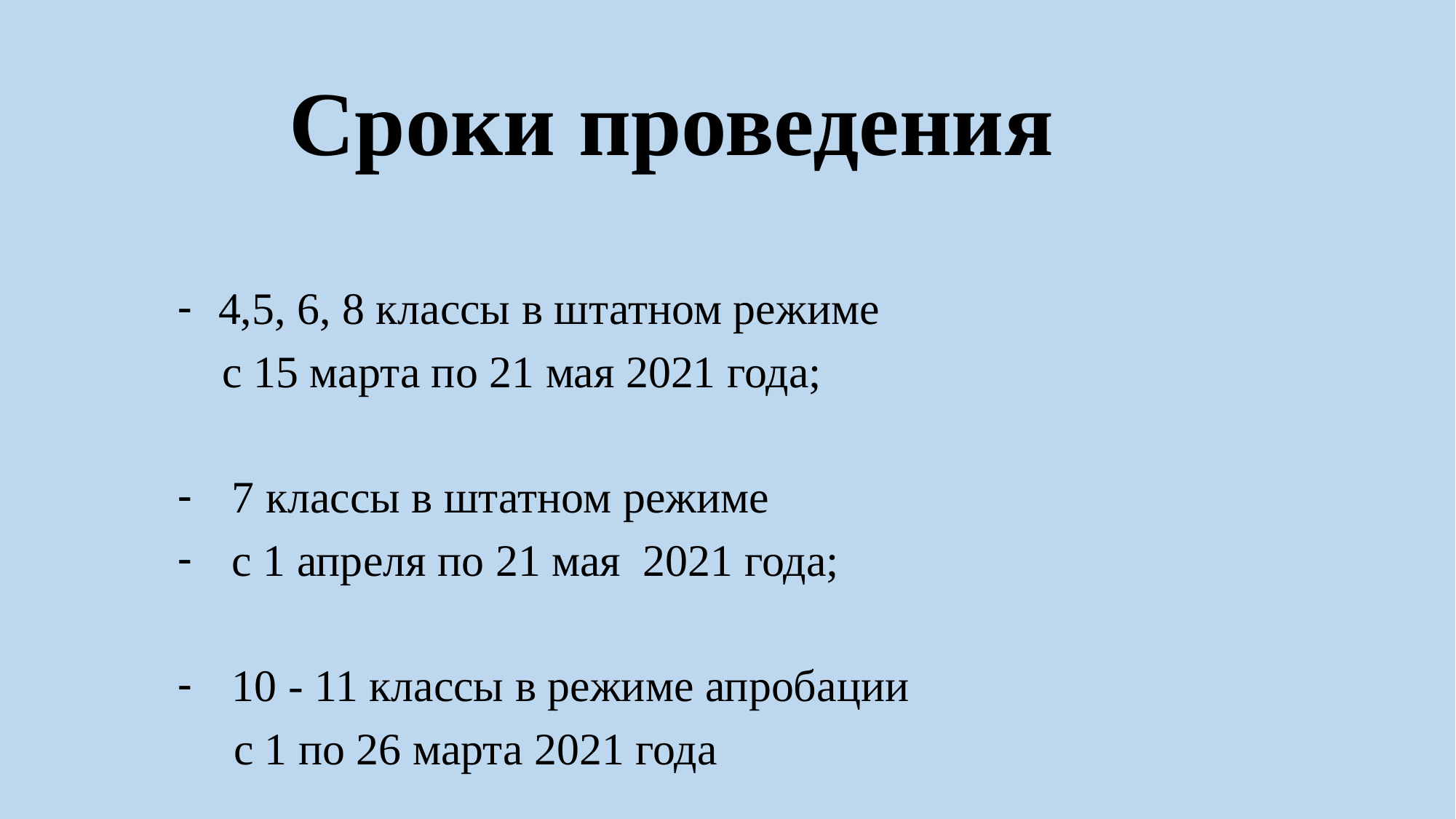

# Сроки проведения

4,5, 6, 8 классы в штатном режиме
    с 15 марта по 21 мая 2021 года;

7 классы в штатном режиме
с 1 апреля по 21 мая  2021 года;

10 - 11 классы в режиме апробации
     с 1 по 26 марта 2021 года